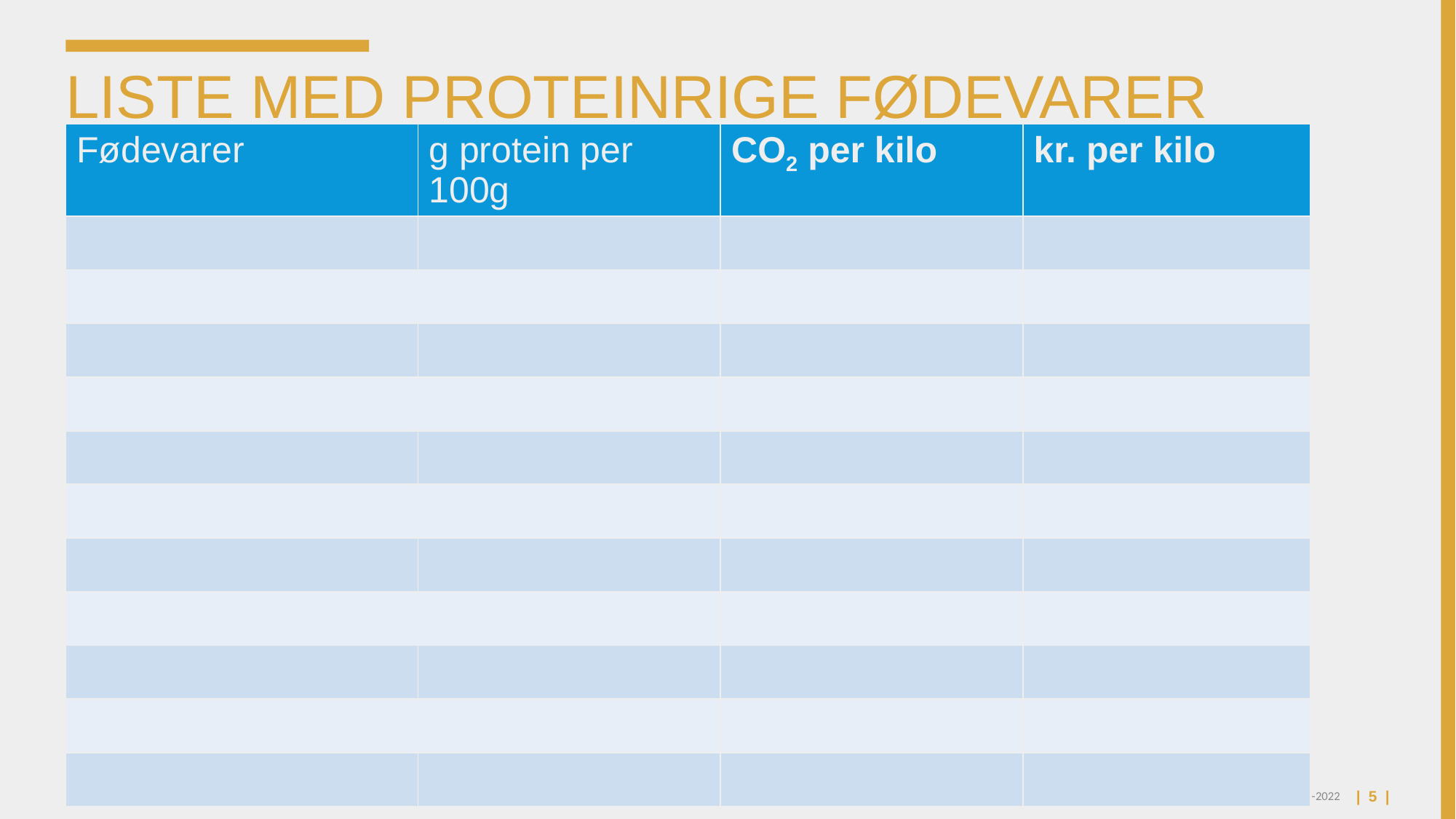

# Liste med proteinrige fødevarer
| Fødevarer | g protein per 100g | CO2 per kilo | kr. per kilo |
| --- | --- | --- | --- |
|  |  |  |  |
|  |  |  |  |
|  |  |  |  |
|  |  |  |  |
|  |  |  |  |
|  |  |  |  |
|  |  |  |  |
|  |  |  |  |
|  |  |  |  |
|  |  |  |  |
|  |  |  |  |
verdensmålene.dk
03-03-2022
|  5  |